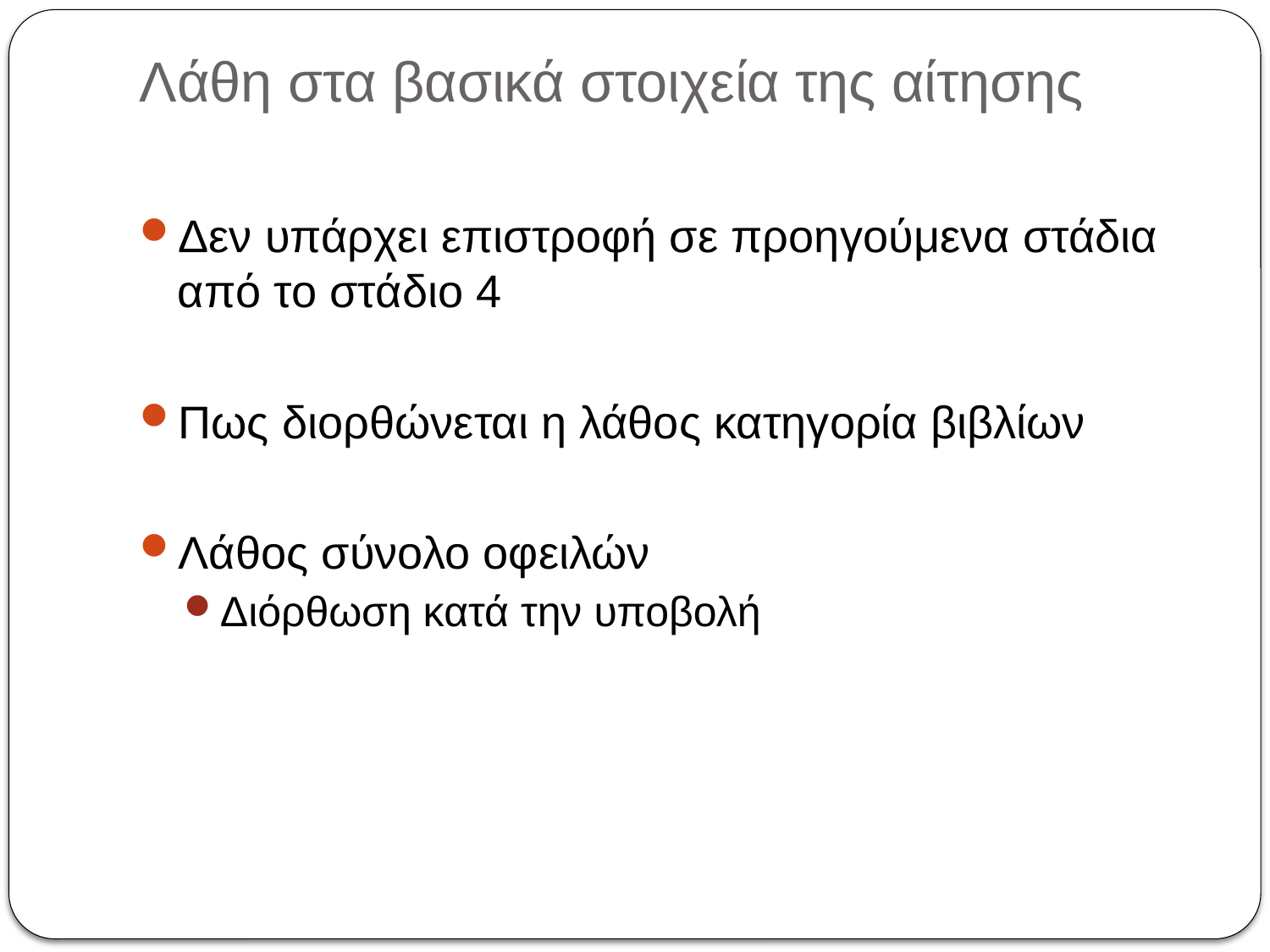

# Λάθη στα βασικά στοιχεία της αίτησης
Δεν υπάρχει επιστροφή σε προηγούμενα στάδια από το στάδιο 4

Πως διορθώνεται η λάθος κατηγορία βιβλίων

Λάθος σύνολο οφειλών
Διόρθωση κατά την υποβολή